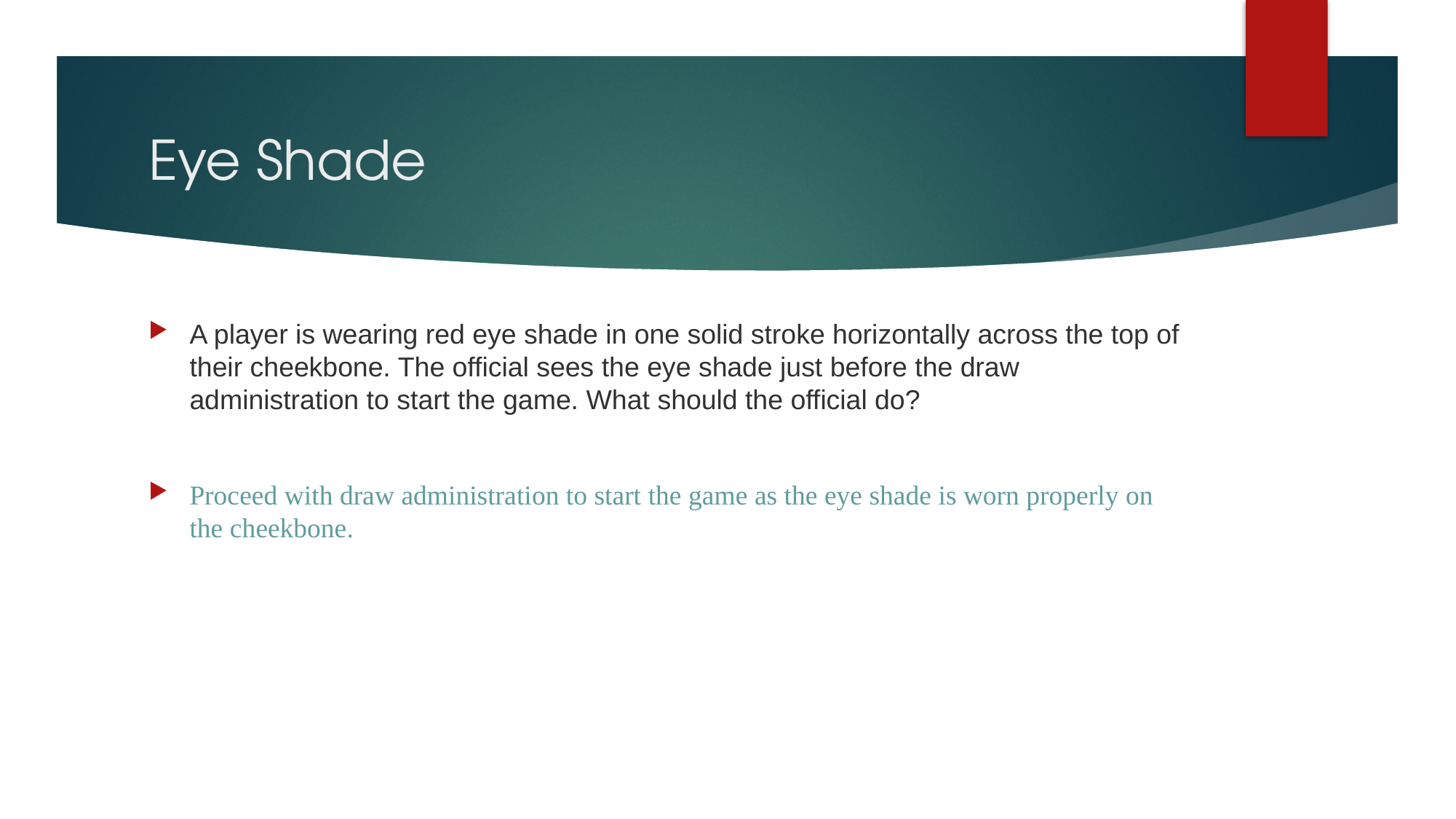

# Eye Shade
A player is wearing red eye shade in one solid stroke horizontally across the top of their cheekbone. The official sees the eye shade just before the draw administration to start the game. What should the official do?

Proceed with draw administration to start the game as the eye shade is worn properly on the cheekbone.